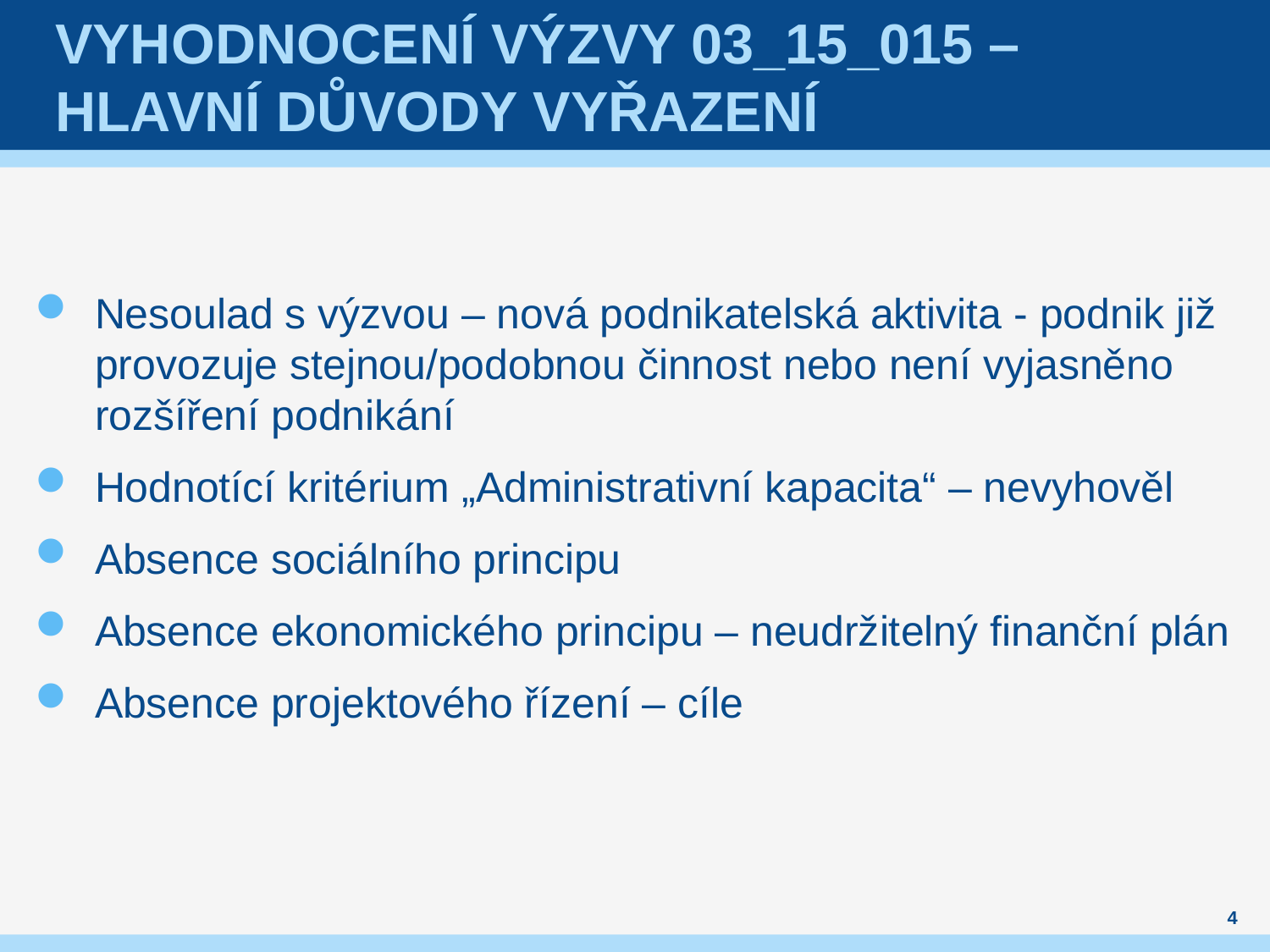

# Vyhodnocení Výzvy 03_15_015 – hlavní důvody vyřazení
Nesoulad s výzvou – nová podnikatelská aktivita - podnik již provozuje stejnou/podobnou činnost nebo není vyjasněno rozšíření podnikání
Hodnotící kritérium „Administrativní kapacita“ – nevyhověl
Absence sociálního principu
Absence ekonomického principu – neudržitelný finanční plán
Absence projektového řízení – cíle

4